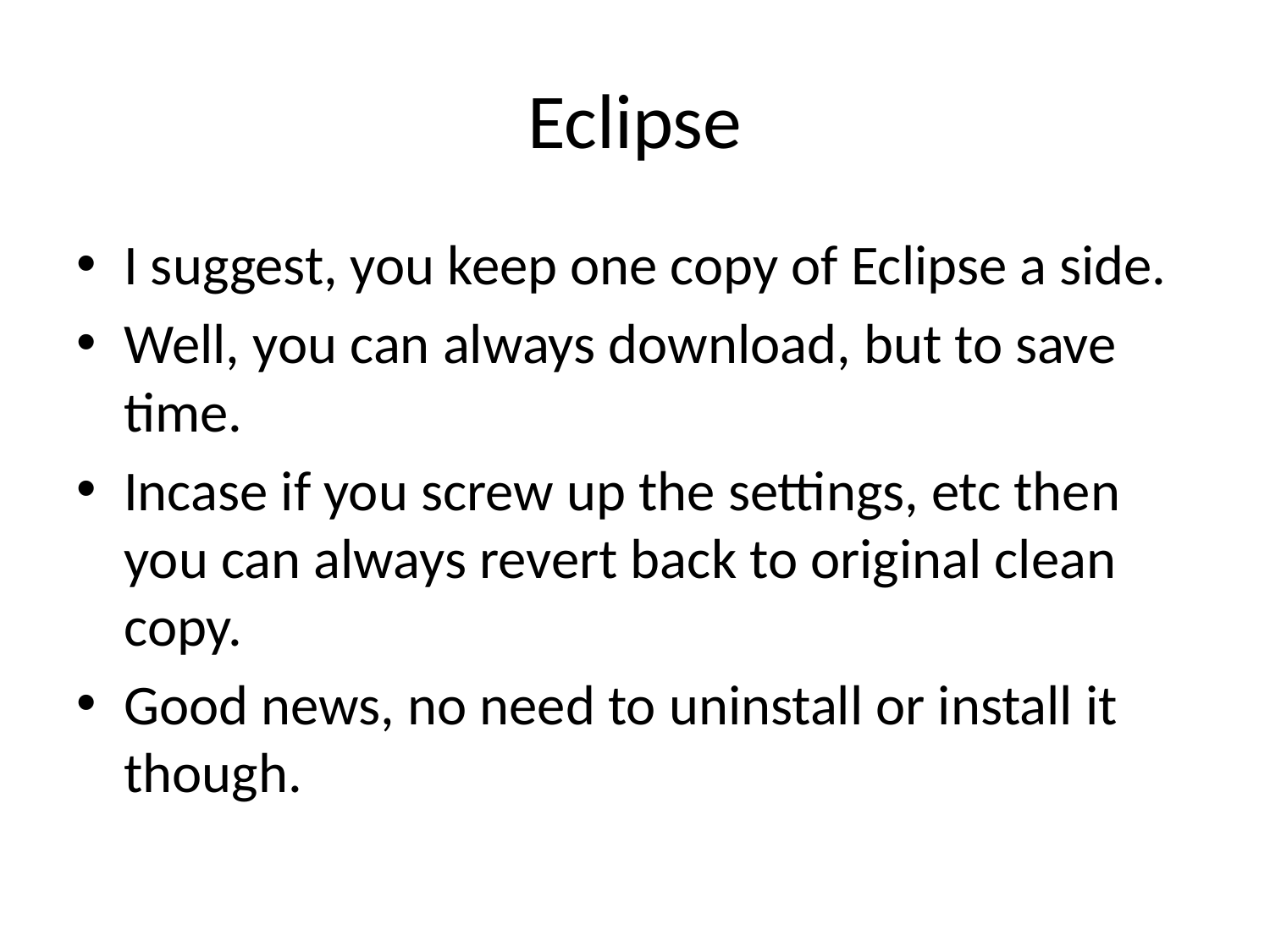

# Eclipse
I suggest, you keep one copy of Eclipse a side.
Well, you can always download, but to save time.
Incase if you screw up the settings, etc then you can always revert back to original clean copy.
Good news, no need to uninstall or install it though.